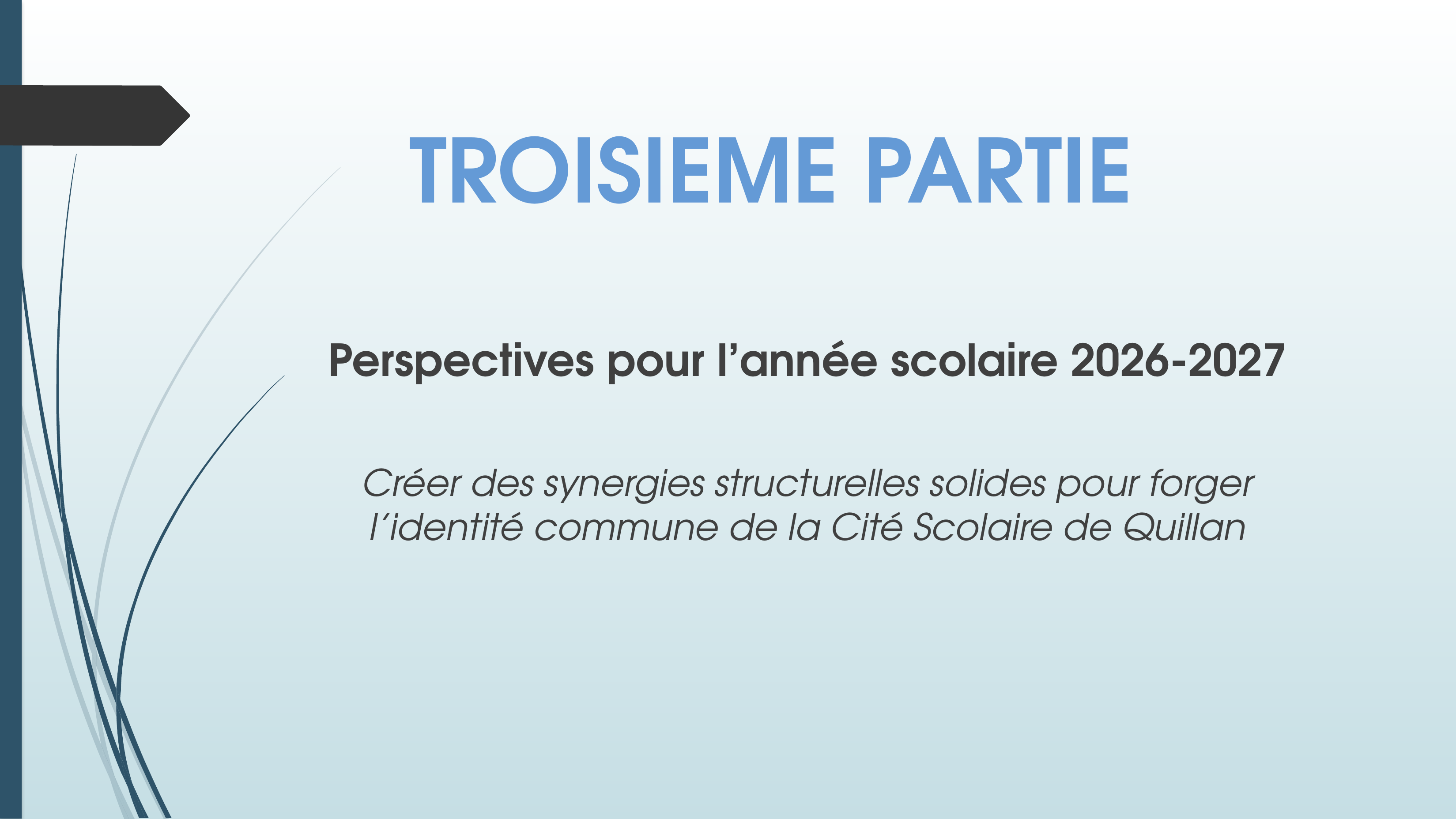

# TROISIEME PARTIE
Perspectives pour l’année scolaire 2026-2027

Créer des synergies structurelles solides pour forger l’identité commune de la Cité Scolaire de Quillan